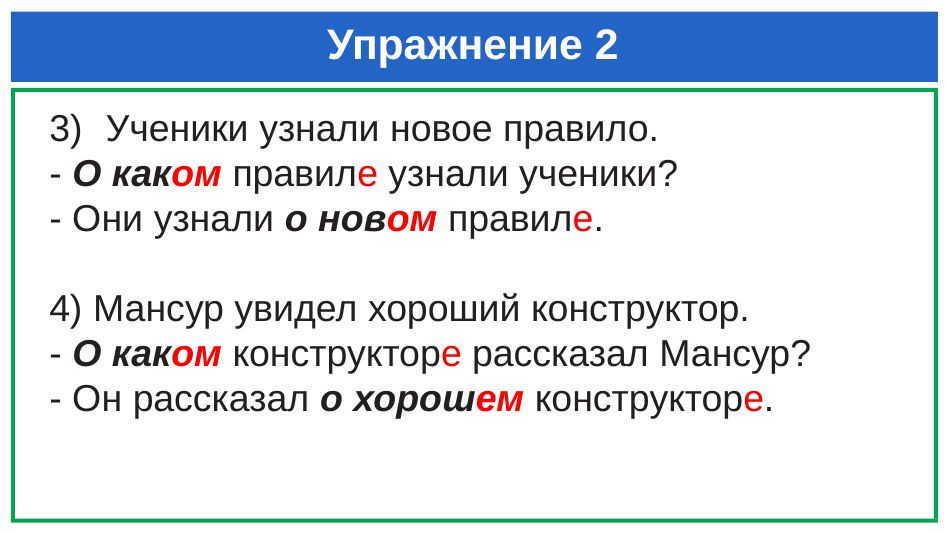

# Упражнение 2
Ученики узнали новое правило.
- О каком правиле узнали ученики?
- Они узнали о новом правиле.

4) Мансур увидел хороший конструктор.
- О каком конструкторе рассказал Мансур?
- Он рассказал о хорошем конструкторе.